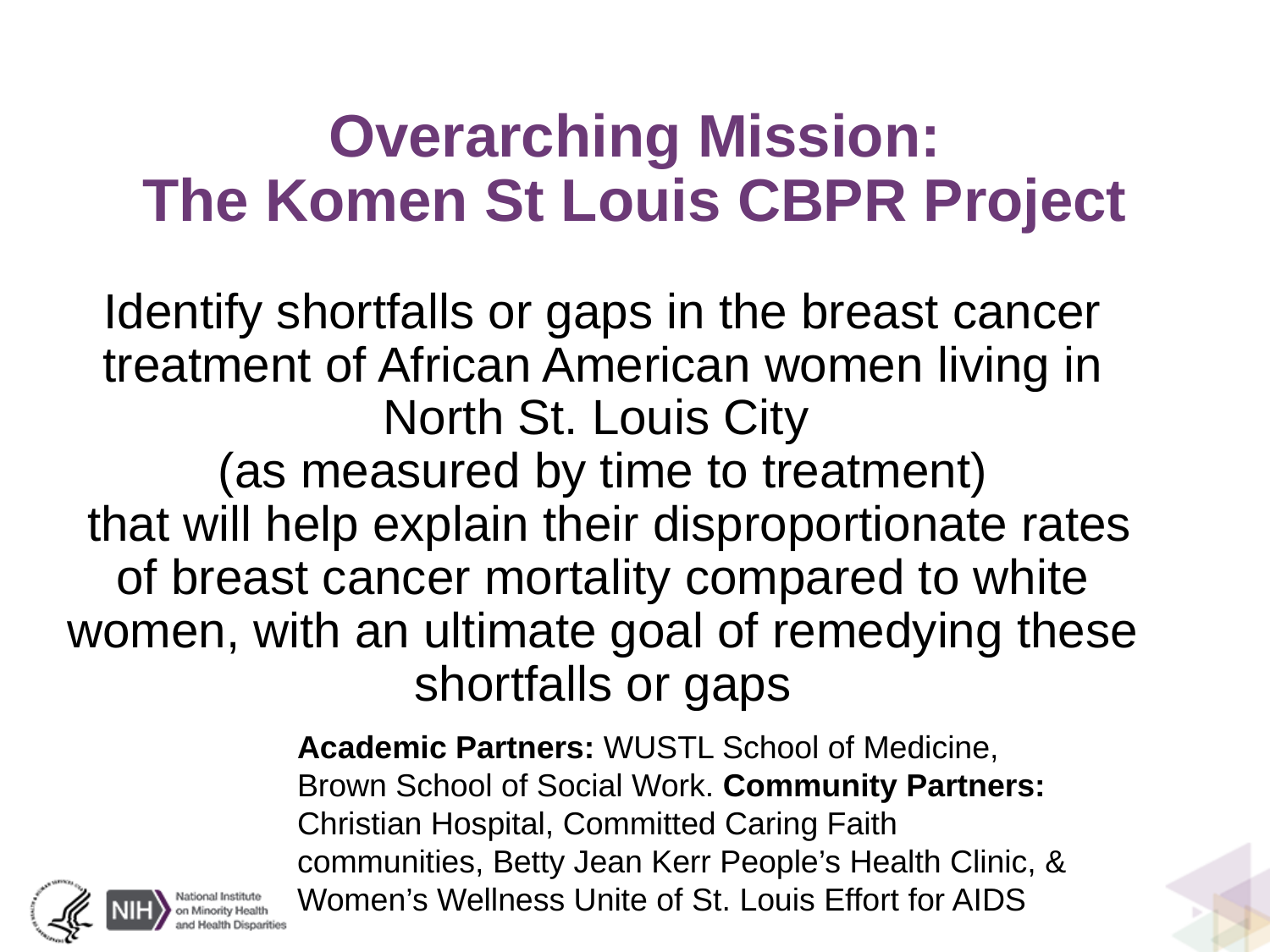

# Overarching Mission: The Komen St Louis CBPR Project
Identify shortfalls or gaps in the breast cancer treatment of African American women living in North St. Louis City
(as measured by time to treatment)
 that will help explain their disproportionate rates of breast cancer mortality compared to white women, with an ultimate goal of remedying these shortfalls or gaps
Academic Partners: WUSTL School of Medicine, Brown School of Social Work. Community Partners: Christian Hospital, Committed Caring Faith communities, Betty Jean Kerr People’s Health Clinic, & Women’s Wellness Unite of St. Louis Effort for AIDS